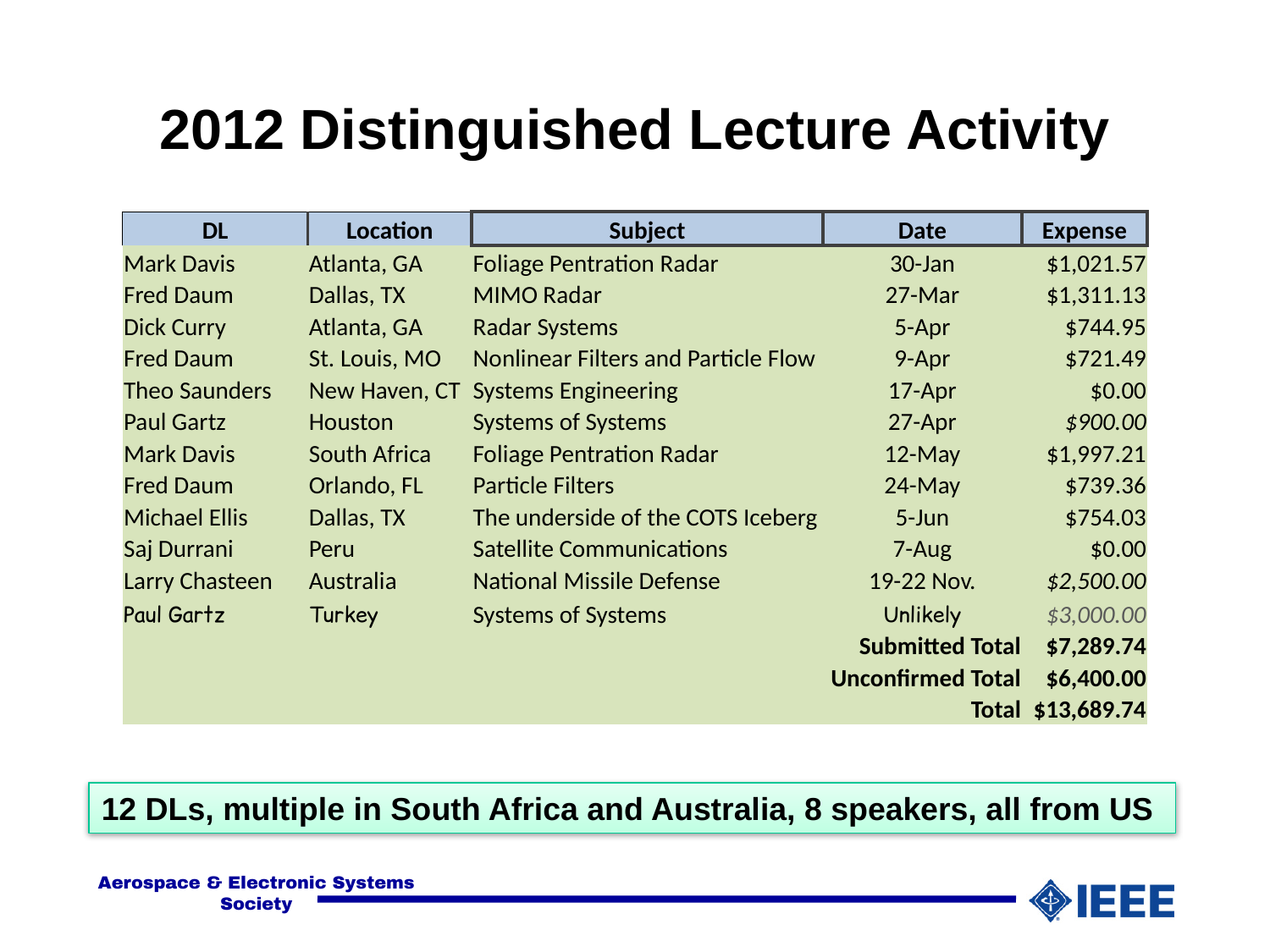

# 2012 Distinguished Lecture Activity
| DL | Location | Subject | Date | Expense |
| --- | --- | --- | --- | --- |
| Mark Davis | Atlanta, GA | Foliage Pentration Radar | 30-Jan | $1,021.57 |
| Fred Daum | Dallas, TX | MIMO Radar | 27-Mar | $1,311.13 |
| Dick Curry | Atlanta, GA | Radar Systems | 5-Apr | $744.95 |
| Fred Daum | St. Louis, MO | Nonlinear Filters and Particle Flow | 9-Apr | $721.49 |
| Theo Saunders | New Haven, CT | Systems Engineering | 17-Apr | $0.00 |
| Paul Gartz | Houston | Systems of Systems | 27-Apr | $900.00 |
| Mark Davis | South Africa | Foliage Pentration Radar | 12-May | $1,997.21 |
| Fred Daum | Orlando, FL | Particle Filters | 24-May | $739.36 |
| Michael Ellis | Dallas, TX | The underside of the COTS Iceberg | 5-Jun | $754.03 |
| Saj Durrani | Peru | Satellite Communications | 7-Aug | $0.00 |
| Larry Chasteen | Australia | National Missile Defense | 19-22 Nov. | $2,500.00 |
| Paul Gartz | Turkey | Systems of Systems | Unlikely | $3,000.00 |
|  |  |  | Submitted Total | $7,289.74 |
|  |  |  | Unconfirmed Total | $6,400.00 |
|  |  |  | Total | $13,689.74 |
12 DLs, multiple in South Africa and Australia, 8 speakers, all from US